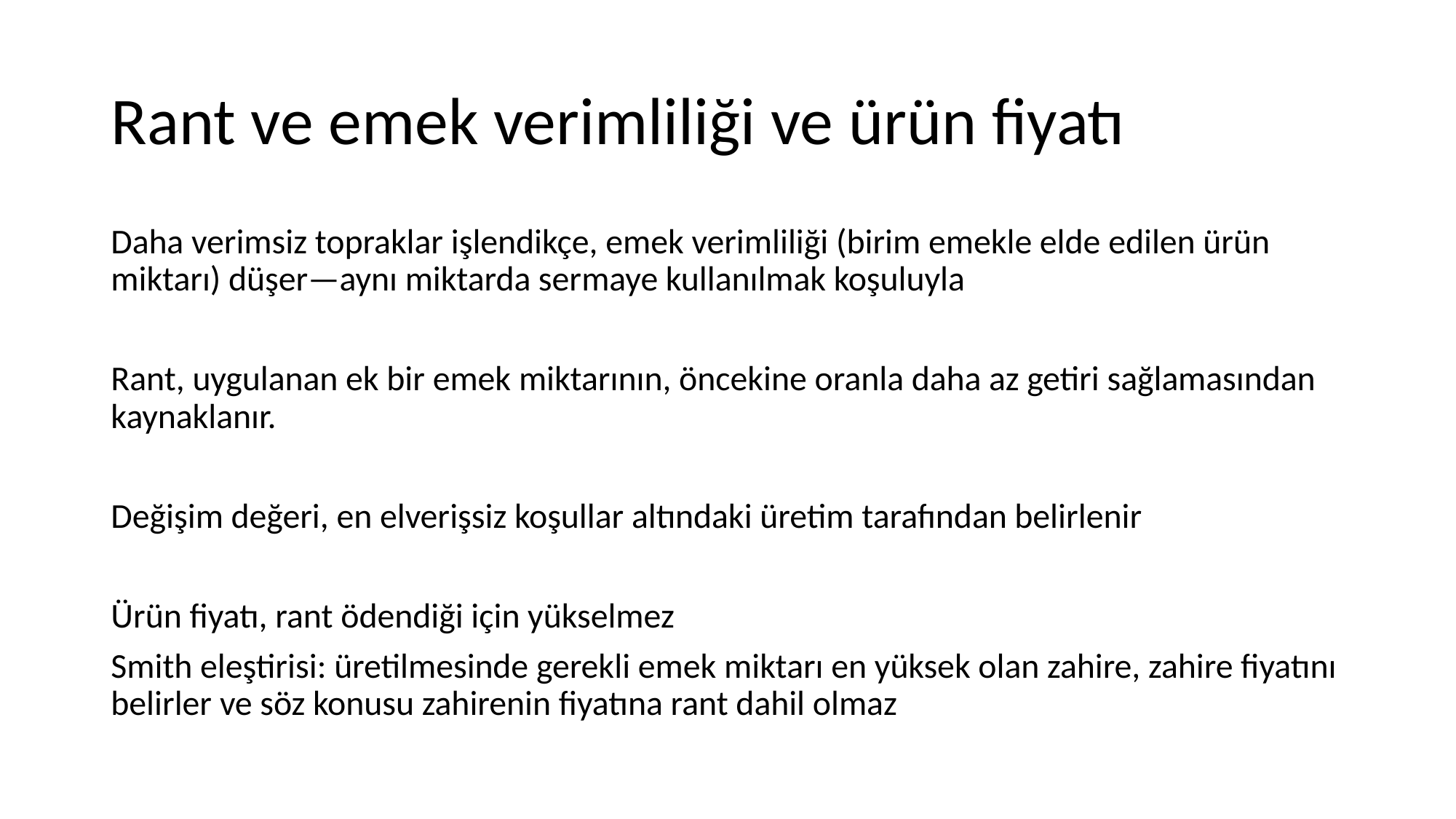

# Rant ve emek verimliliği ve ürün fiyatı
Daha verimsiz topraklar işlendikçe, emek verimliliği (birim emekle elde edilen ürün miktarı) düşer—aynı miktarda sermaye kullanılmak koşuluyla

Rant, uygulanan ek bir emek miktarının, öncekine oranla daha az getiri sağlamasından kaynaklanır.

Değişim değeri, en elverişsiz koşullar altındaki üretim tarafından belirlenir

Ürün fiyatı, rant ödendiği için yükselmez
Smith eleştirisi: üretilmesinde gerekli emek miktarı en yüksek olan zahire, zahire fiyatını belirler ve söz konusu zahirenin fiyatına rant dahil olmaz